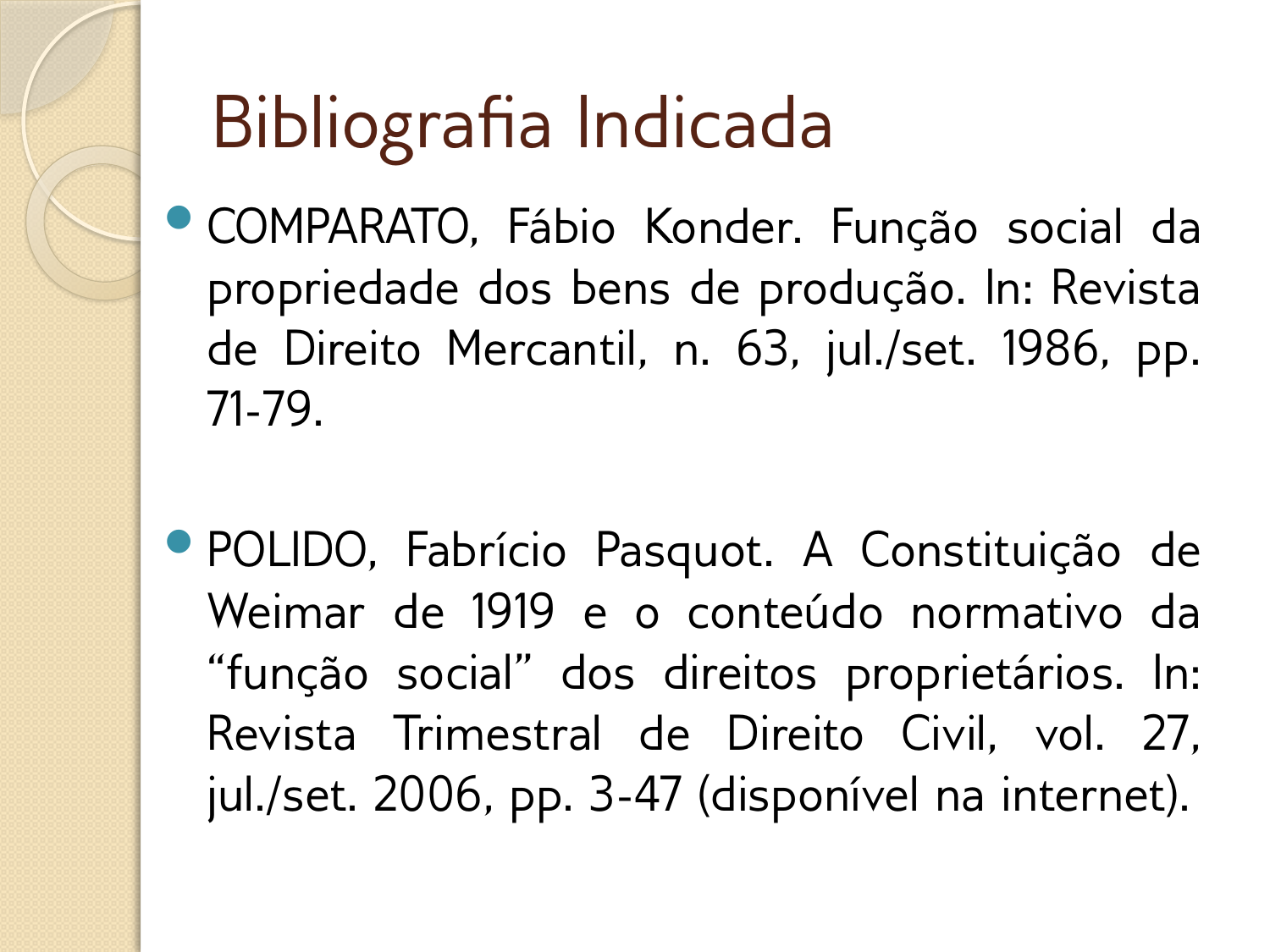

# Bibliografia Indicada
COMPARATO, Fábio Konder. Função social da propriedade dos bens de produção. In: Revista de Direito Mercantil, n. 63, jul./set. 1986, pp. 71-79.

POLIDO, Fabrício Pasquot. A Constituição de Weimar de 1919 e o conteúdo normativo da “função social” dos direitos proprietários. In: Revista Trimestral de Direito Civil, vol. 27, jul./set. 2006, pp. 3-47 (disponível na internet).